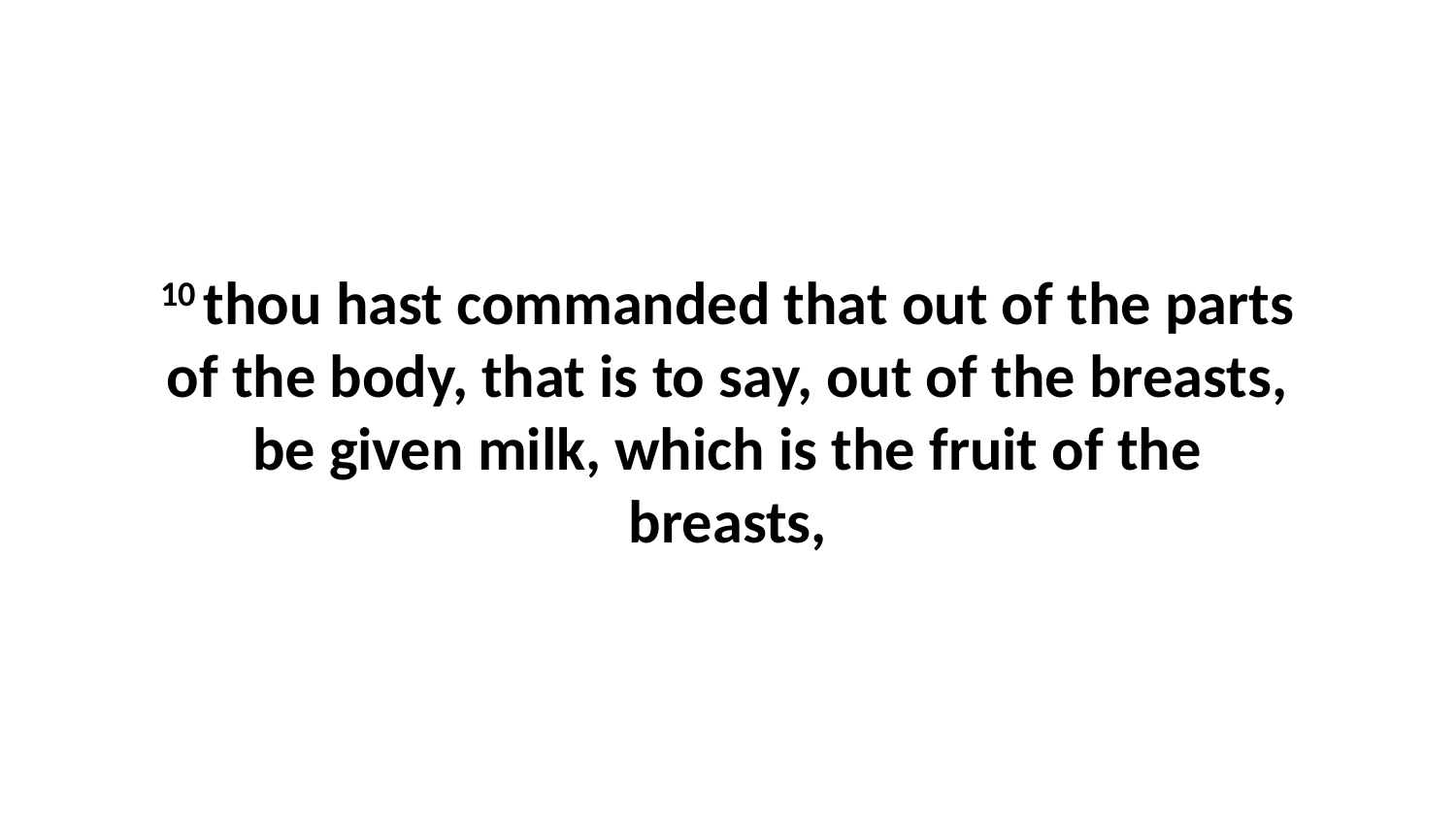

10 thou hast commanded that out of the parts of the body, that is to say, out of the breasts, be given milk, which is the fruit of the breasts,